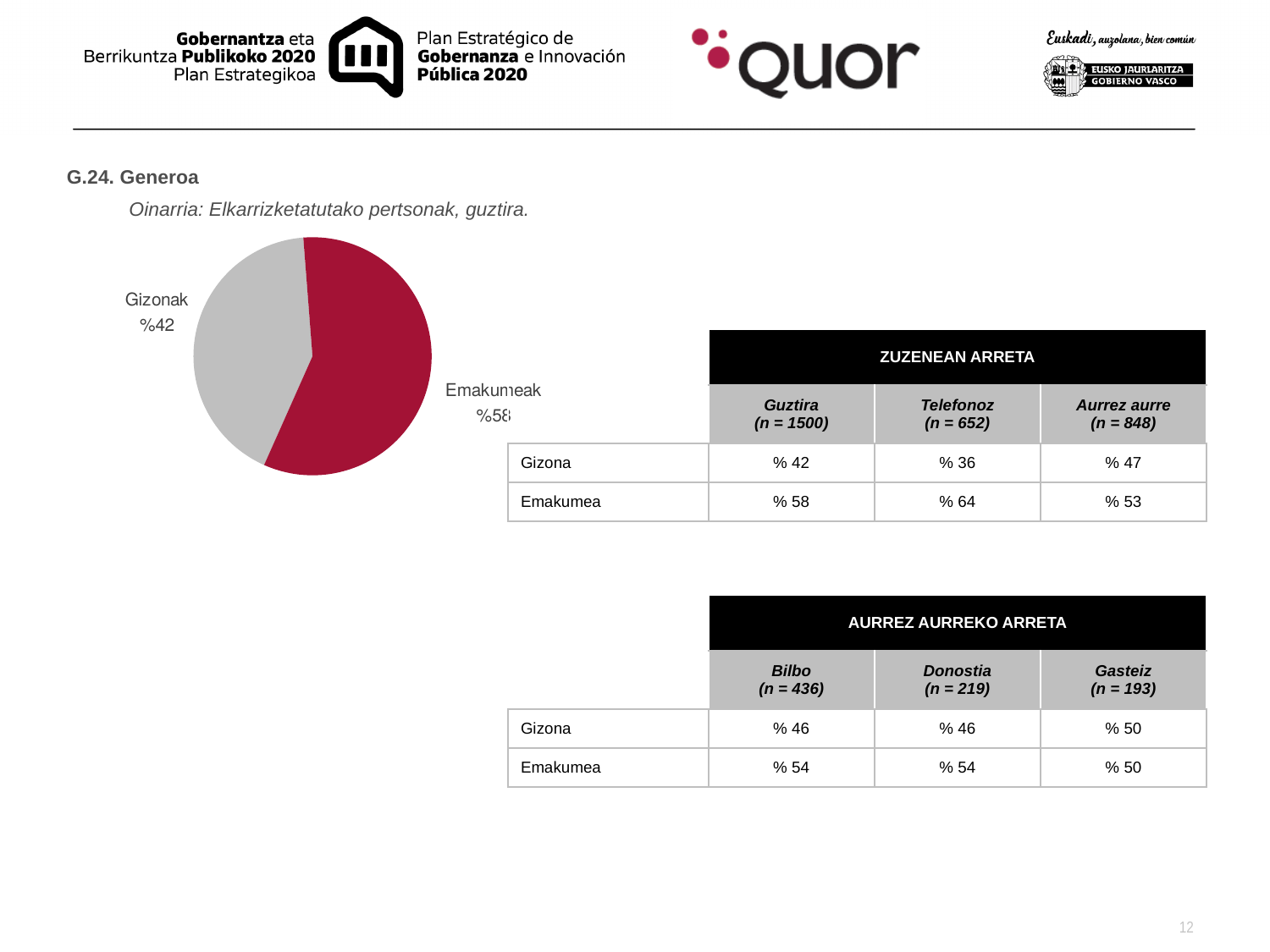

G.24. Generoa
Oinarria: Elkarrizketatutako pertsonak, guztira.

### Chart

| Category | 2008 |
|---|---|
| Gizonak | 0.4210561938651585 |
| Emakumeak | 0.5789438061348394 |
|  | ZUZENEAN ARRETA |  |  |
| --- | --- | --- | --- |
|  | Guztira (n = 1500) | Telefonoz (n = 652) | Aurrez aurre (n = 848) |
| Gizona | % 42 | % 36 | % 47 |
| Emakumea | % 58 | % 64 | % 53 |
|  | AURREZ AURREKO ARRETA |  |  |
| --- | --- | --- | --- |
|  | Bilbo (n = 436) | Donostia (n = 219) | Gasteiz (n = 193) |
| Gizona | % 46 | % 46 | % 50 |
| Emakumea | % 54 | % 54 | % 50 |
12